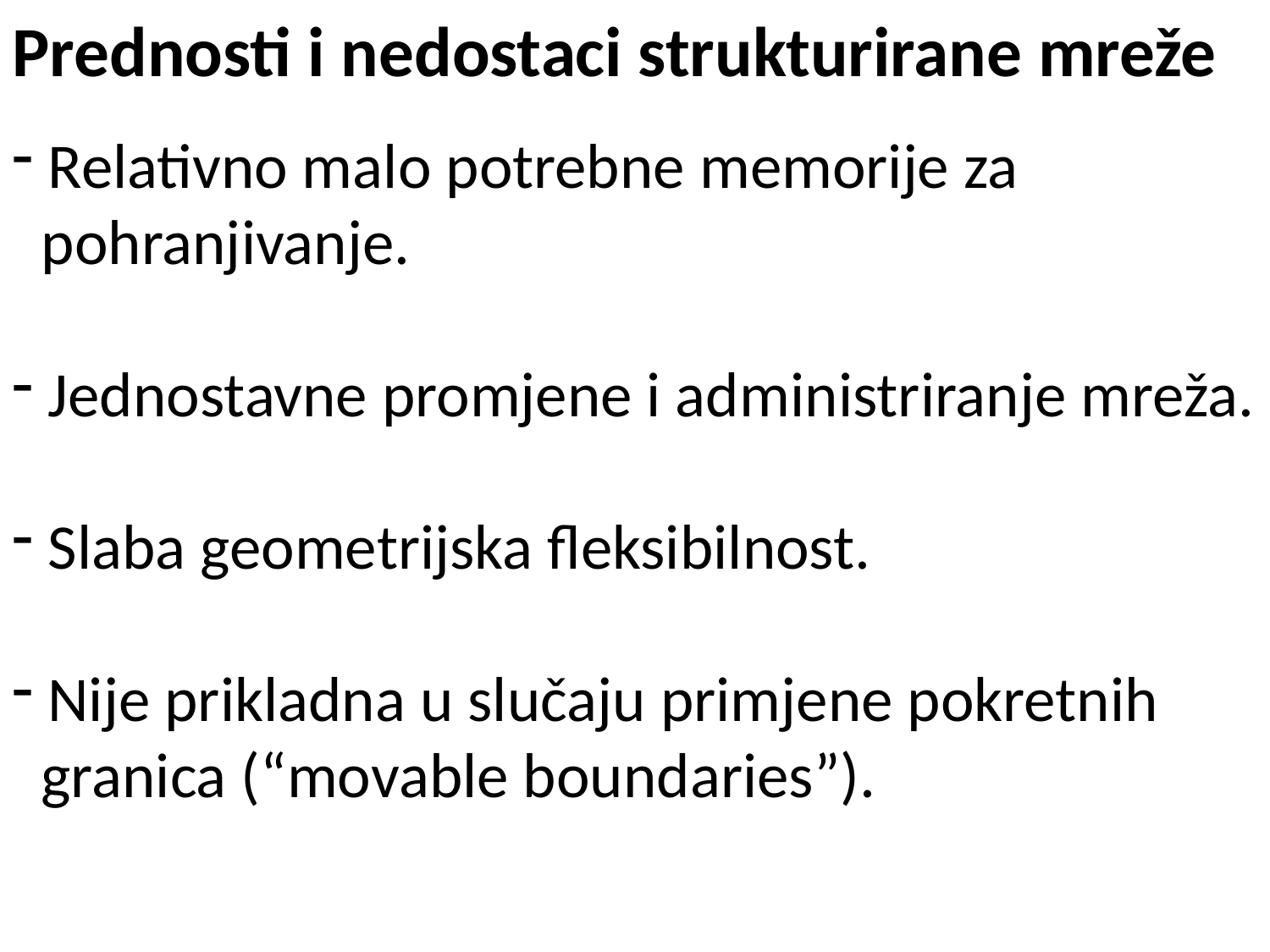

Prednosti i nedostaci strukturirane mreže

 Relativno malo potrebne memorije za
  pohranjivanje.

 Jednostavne promjene i administriranje mreža.

 Slaba geometrijska fleksibilnost.

 Nije prikladna u slučaju primjene pokretnih
  granica (“movable boundaries”).